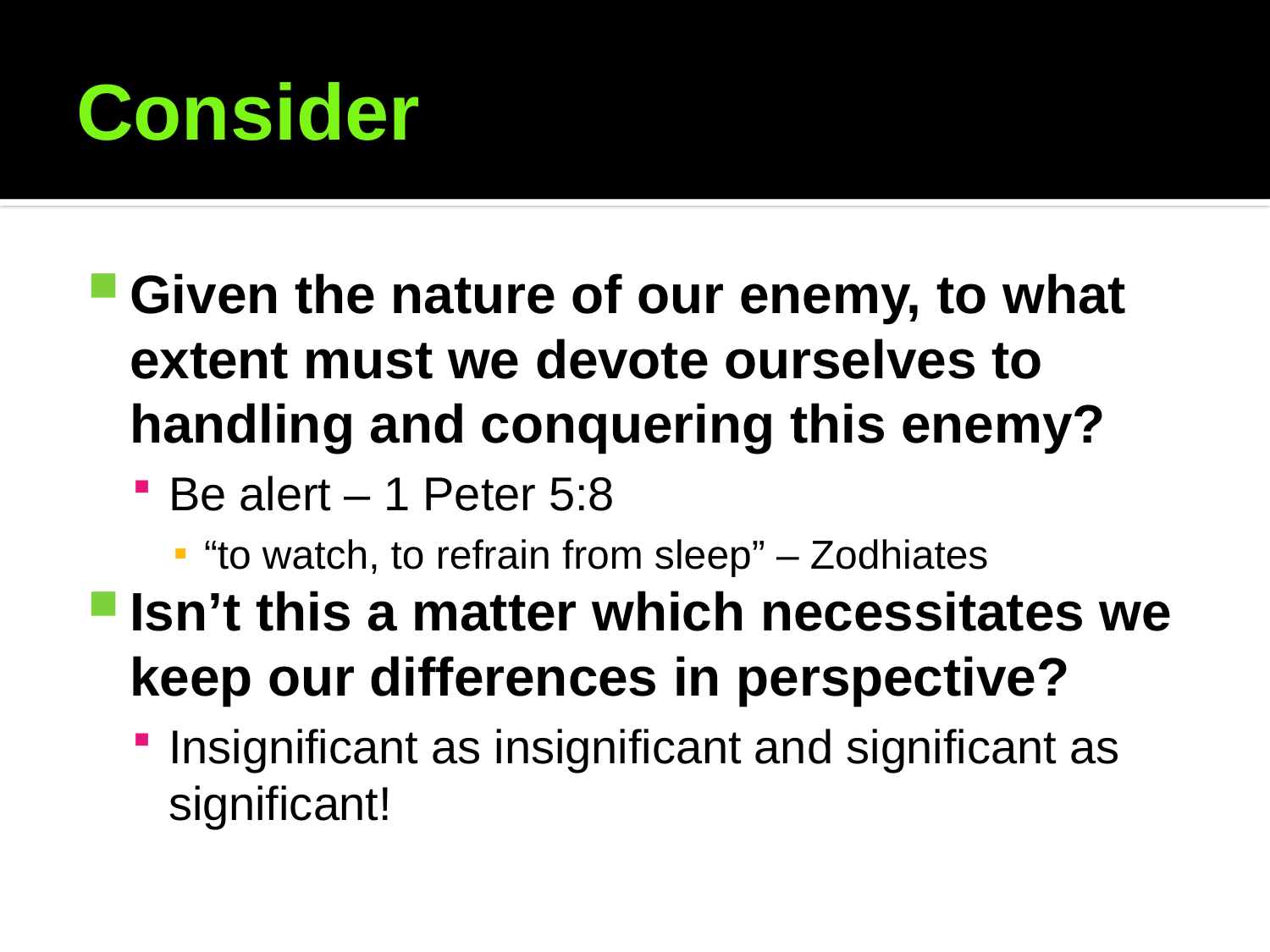

# Consider
Given the nature of our enemy, to what extent must we devote ourselves to handling and conquering this enemy?
Be alert – 1 Peter 5:8
“to watch, to refrain from sleep” – Zodhiates
Isn’t this a matter which necessitates we keep our differences in perspective?
Insignificant as insignificant and significant as significant!